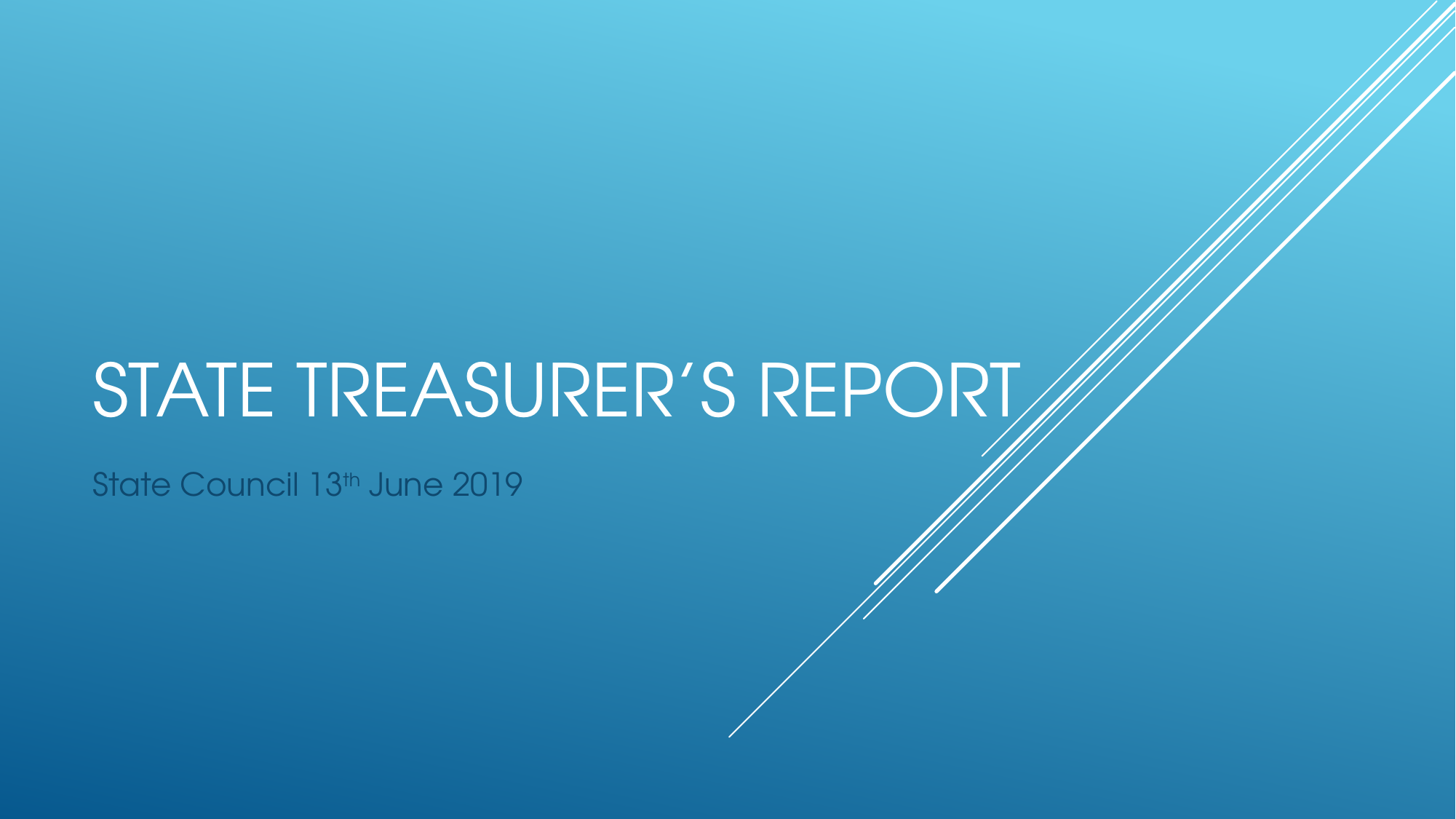

# State Treasurer’s report
State Council 13th June 2019